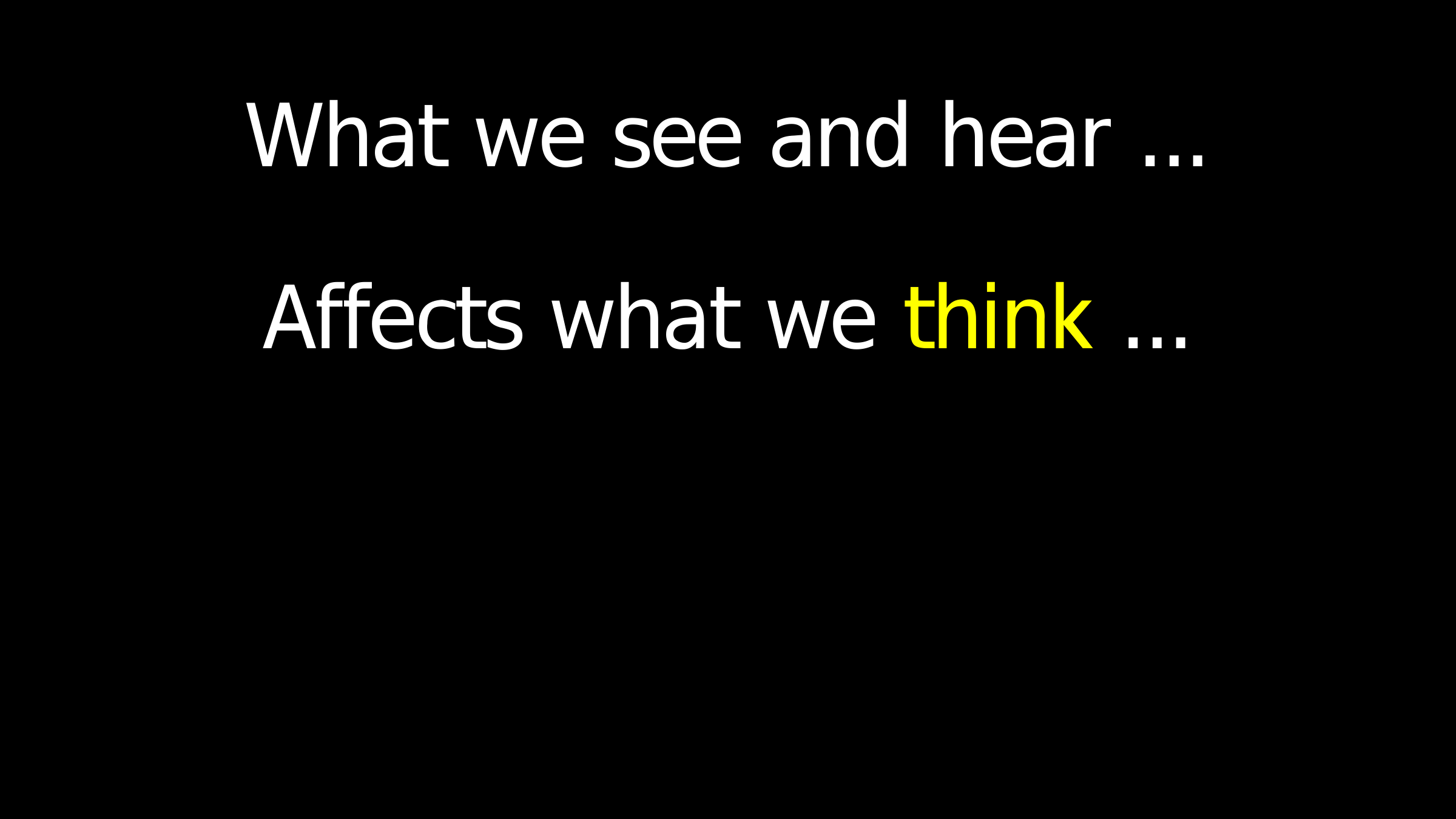

What we see and hear …

Affects what we think …